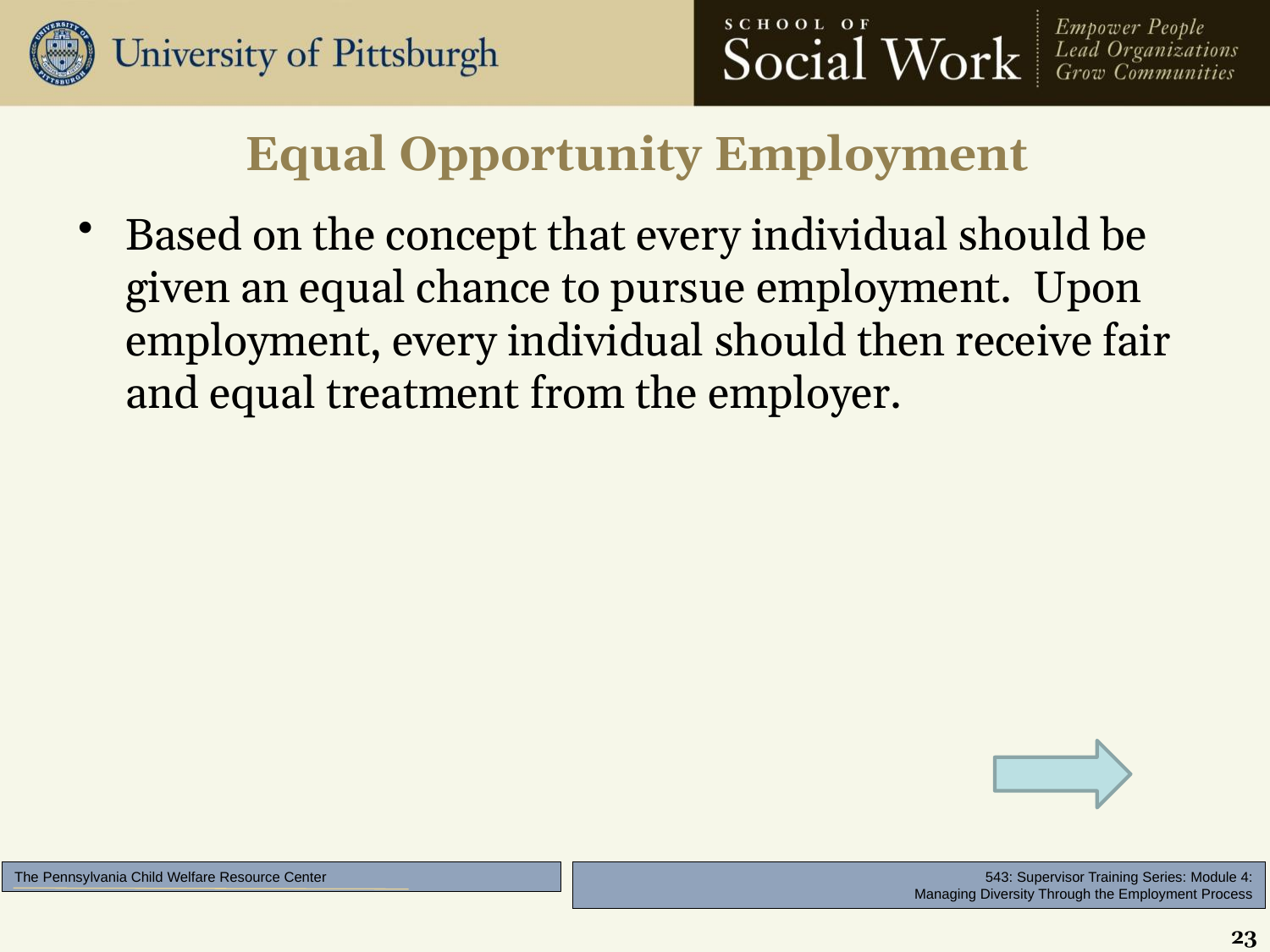

# Equal Opportunity Employment
Based on the concept that every individual should be given an equal chance to pursue employment.  Upon employment, every individual should then receive fair and equal treatment from the employer.

23